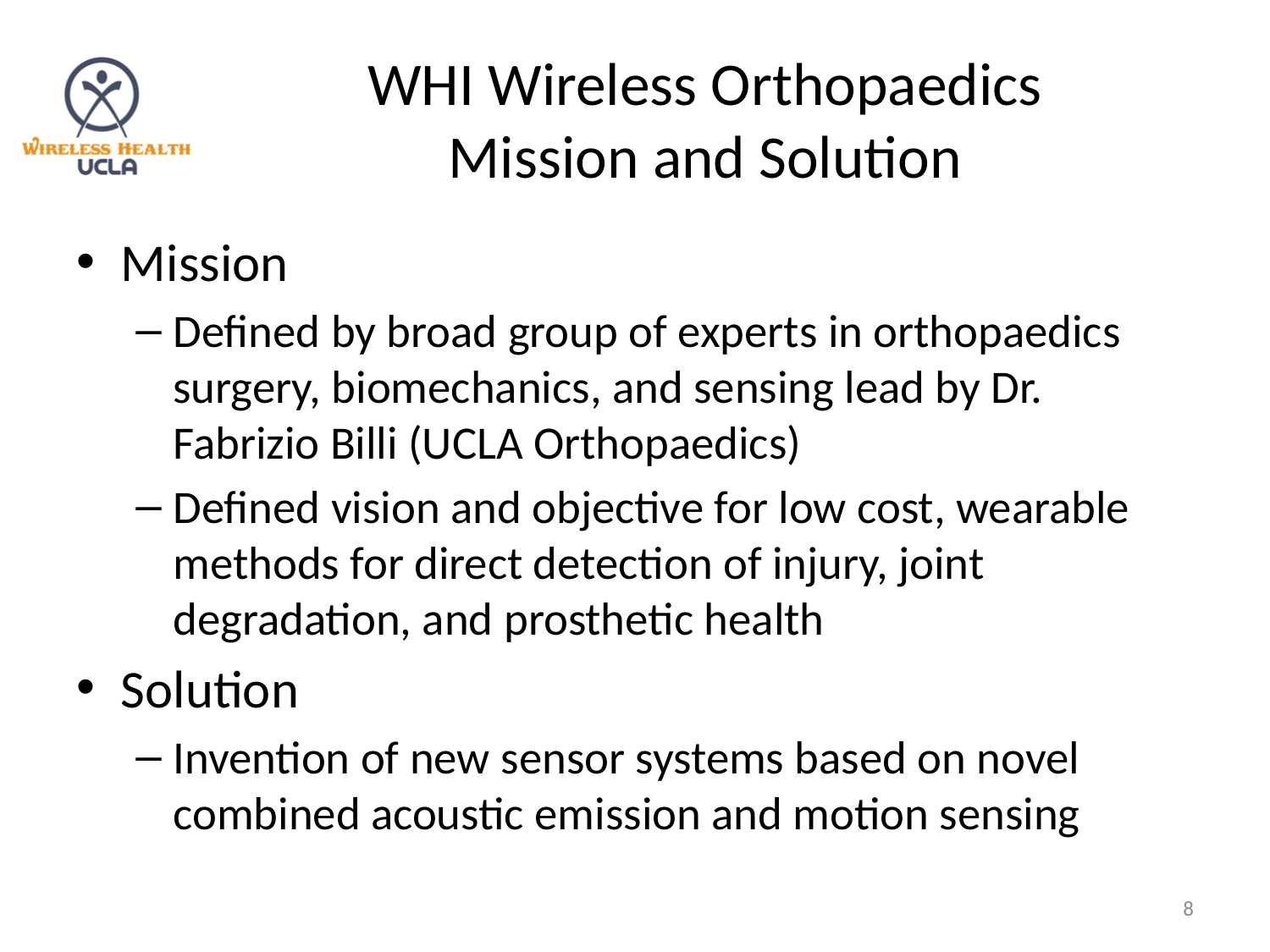

# WHI Wireless Orthopaedics Mission and Solution
Mission
Defined by broad group of experts in orthopaedics surgery, biomechanics, and sensing lead by Dr. Fabrizio Billi (UCLA Orthopaedics)
Defined vision and objective for low cost, wearable methods for direct detection of injury, joint degradation, and prosthetic health
Solution
Invention of new sensor systems based on novel combined acoustic emission and motion sensing
8